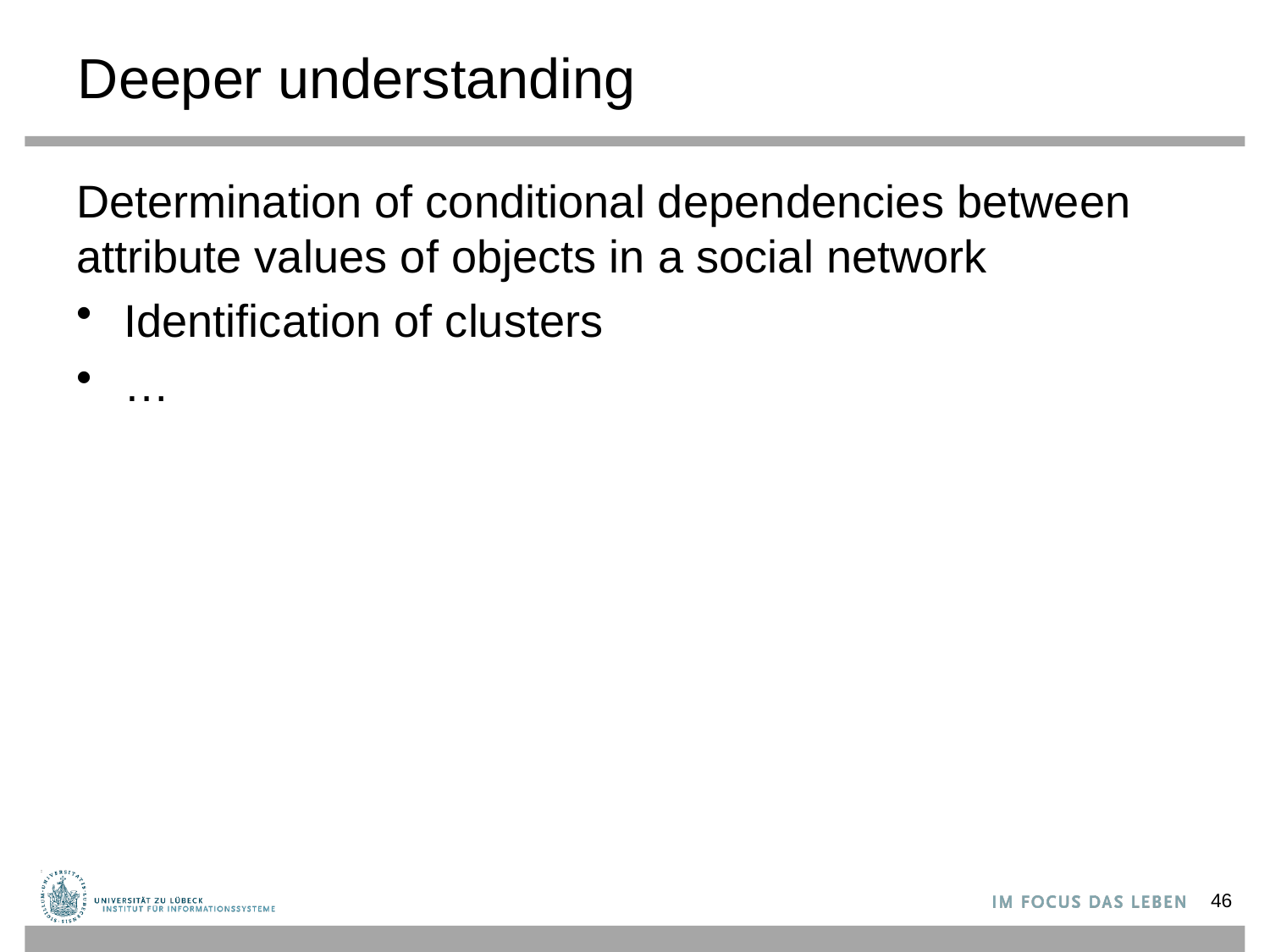

# Deeper understanding
Determination of conditional dependencies between attribute values of objects in a social network
Identification of clusters
…
46